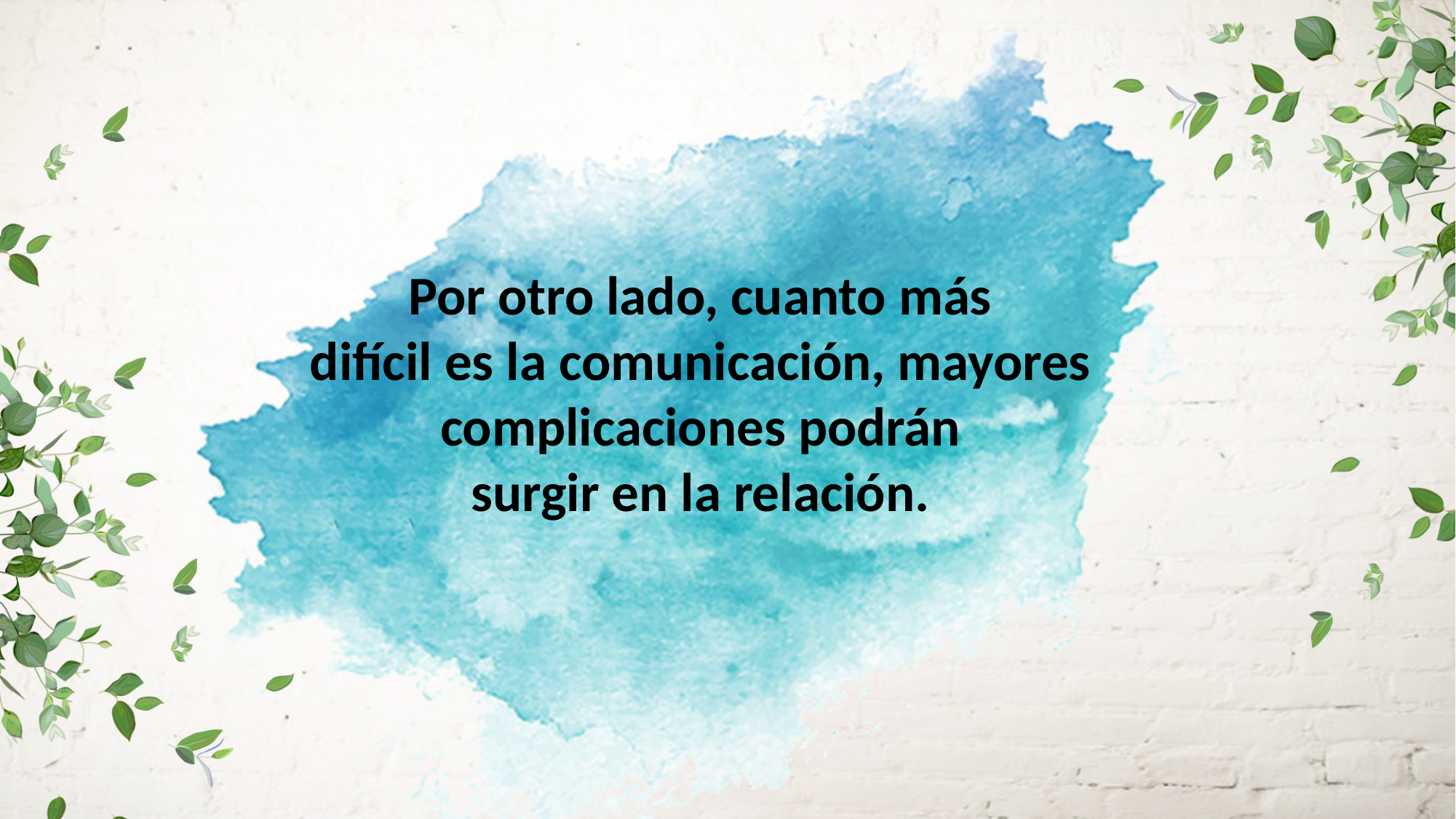

Por otro lado, cuanto más
difícil es la comunicación, mayores complicaciones podrán
surgir en la relación.